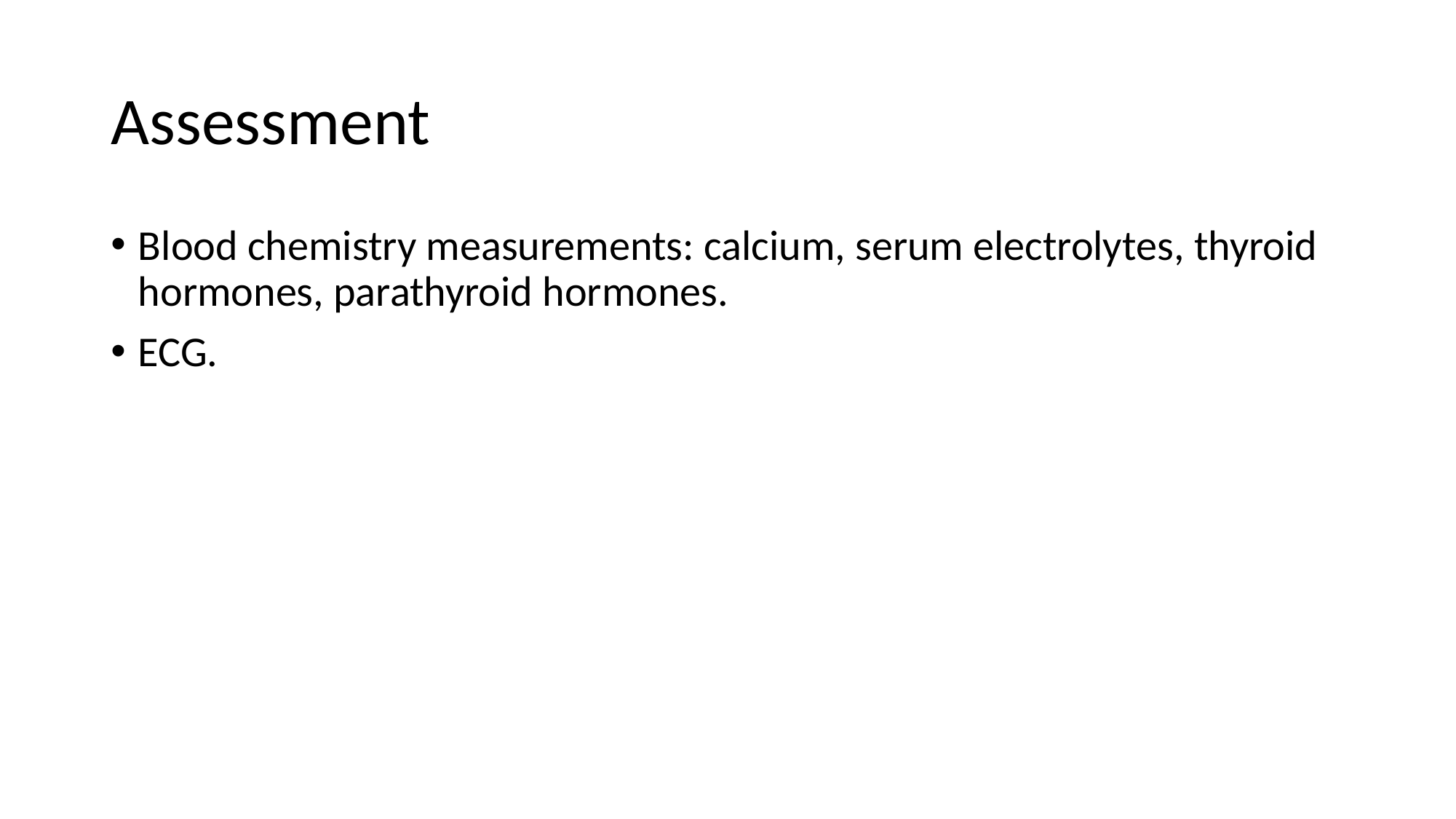

# Assessment
Blood chemistry measurements: calcium, serum electrolytes, thyroid hormones, parathyroid hormones.
ECG.